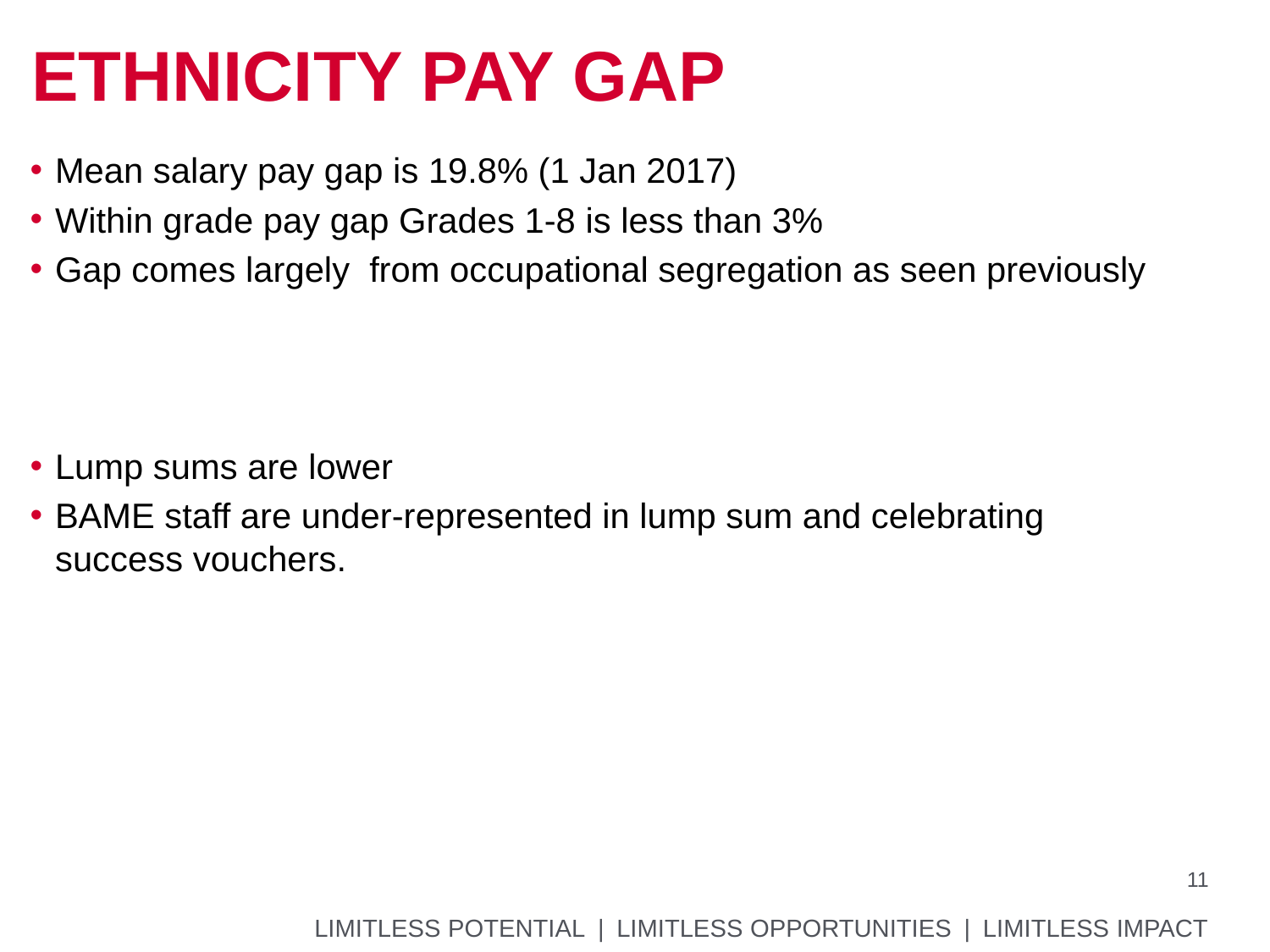

# Ethnicity pay gap
Mean salary pay gap is 19.8% (1 Jan 2017)
Within grade pay gap Grades 1-8 is less than 3%
Gap comes largely  from occupational segregation as seen previously

Lump sums are lower
BAME staff are under-represented in lump sum and celebrating success vouchers.
11